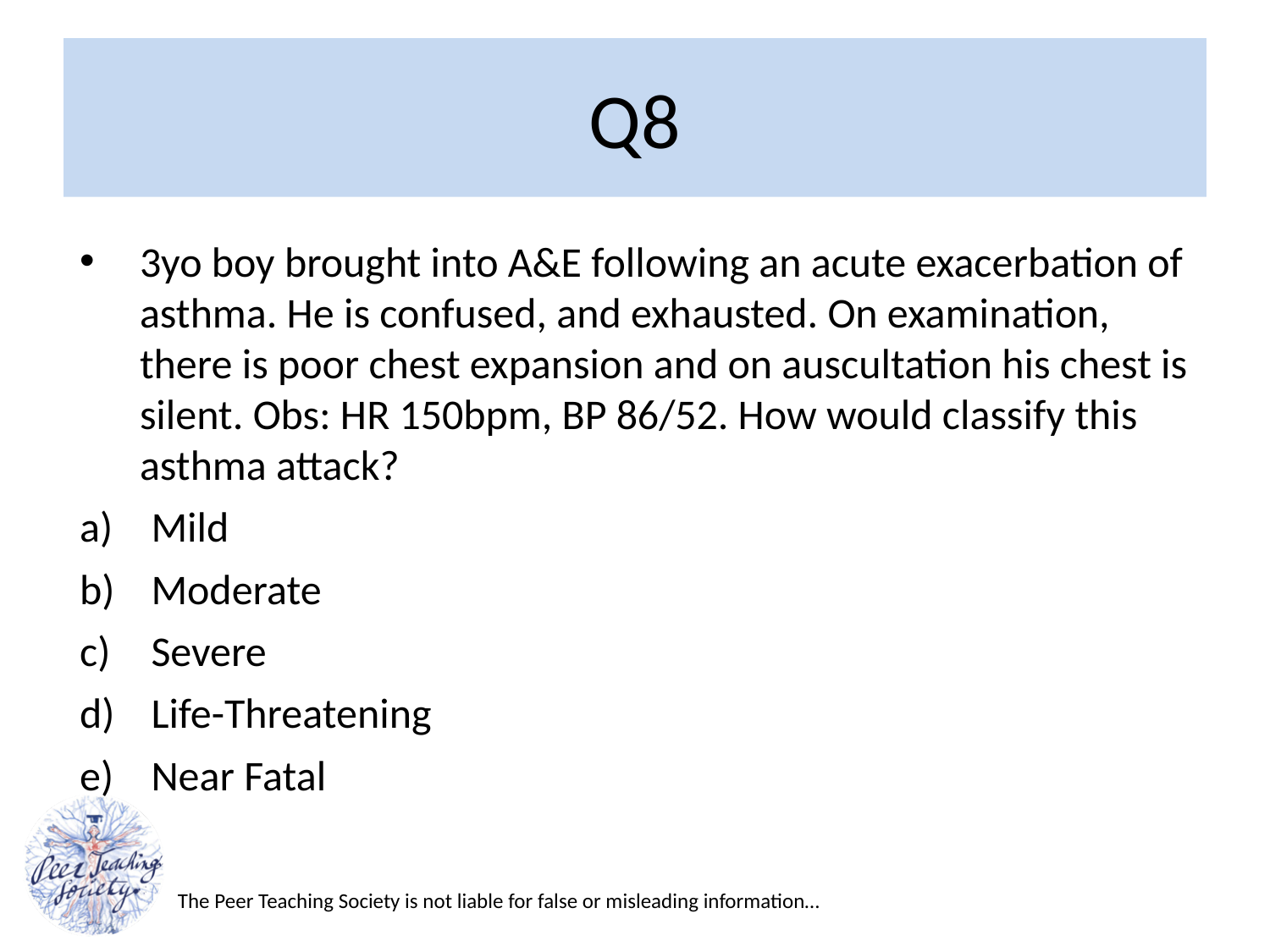

# Q8
3yo boy brought into A&E following an acute exacerbation of asthma. He is confused, and exhausted. On examination, there is poor chest expansion and on auscultation his chest is silent. Obs: HR 150bpm, BP 86/52. How would classify this asthma attack?
Mild
Moderate
Severe
Life-Threatening
Near Fatal